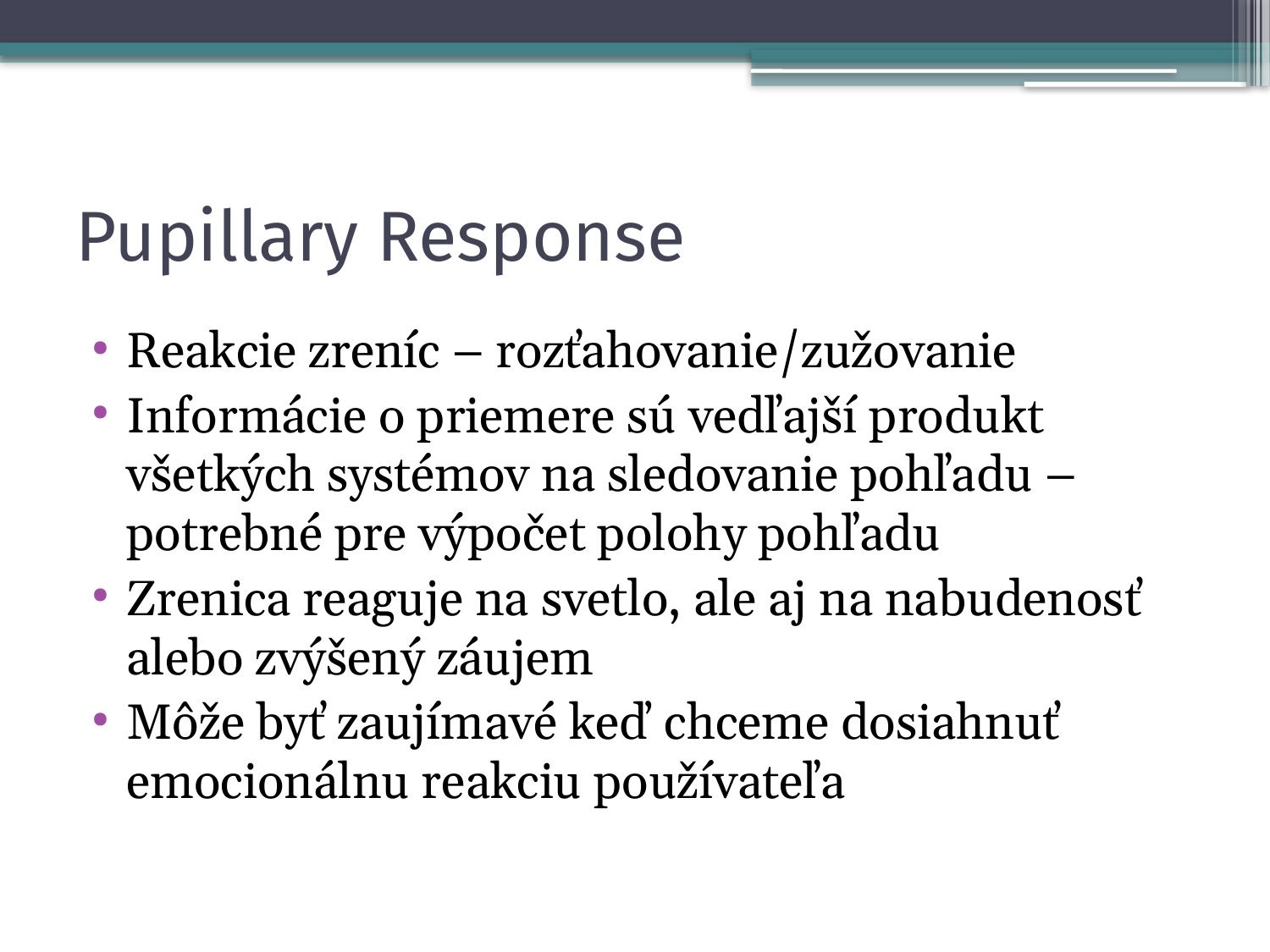

# Pupillary Response
Reakcie zreníc – rozťahovanie/zužovanie
Informácie o priemere sú vedľajší produkt všetkých systémov na sledovanie pohľadu – potrebné pre výpočet polohy pohľadu
Zrenica reaguje na svetlo, ale aj na nabudenosť alebo zvýšený záujem
Môže byť zaujímavé keď chceme dosiahnuť emocionálnu reakciu používateľa